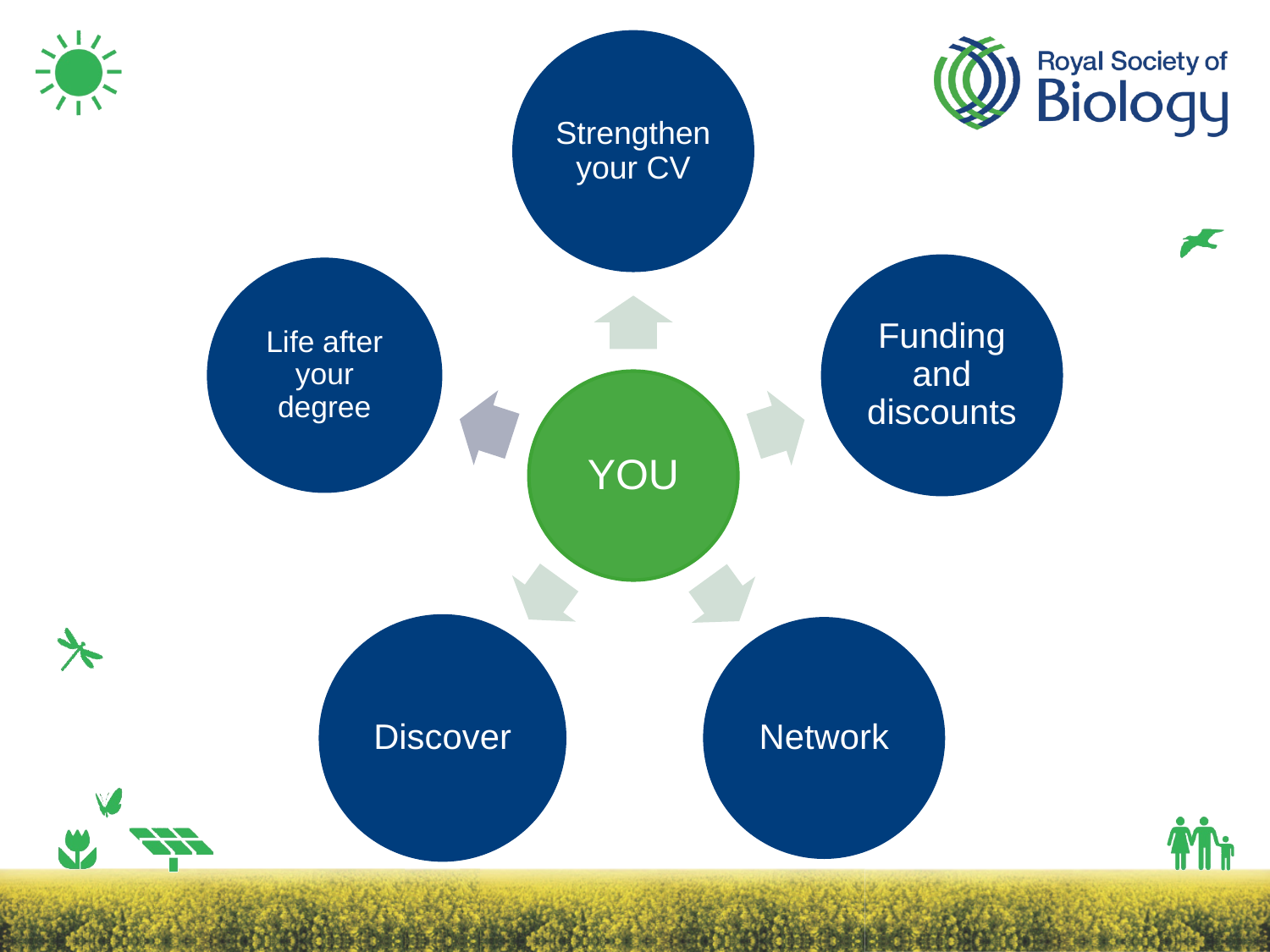

YOU

Strengthen your CV

Funding and discounts

Network

Discover

Life after your degree